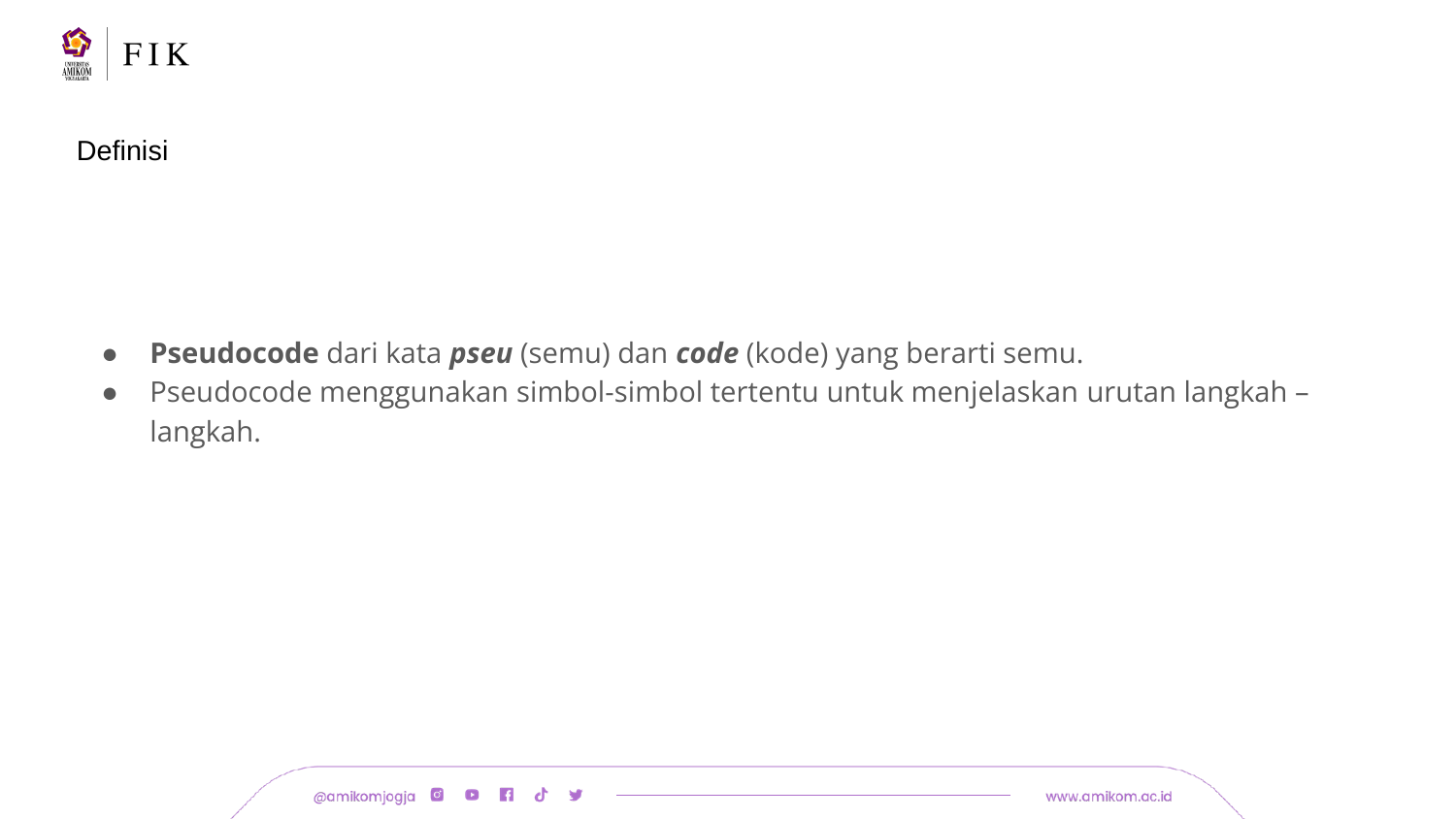

# Definisi
Pseudocode dari kata pseu (semu) dan code (kode) yang berarti semu.
Pseudocode menggunakan simbol-simbol tertentu untuk menjelaskan urutan langkah – langkah.